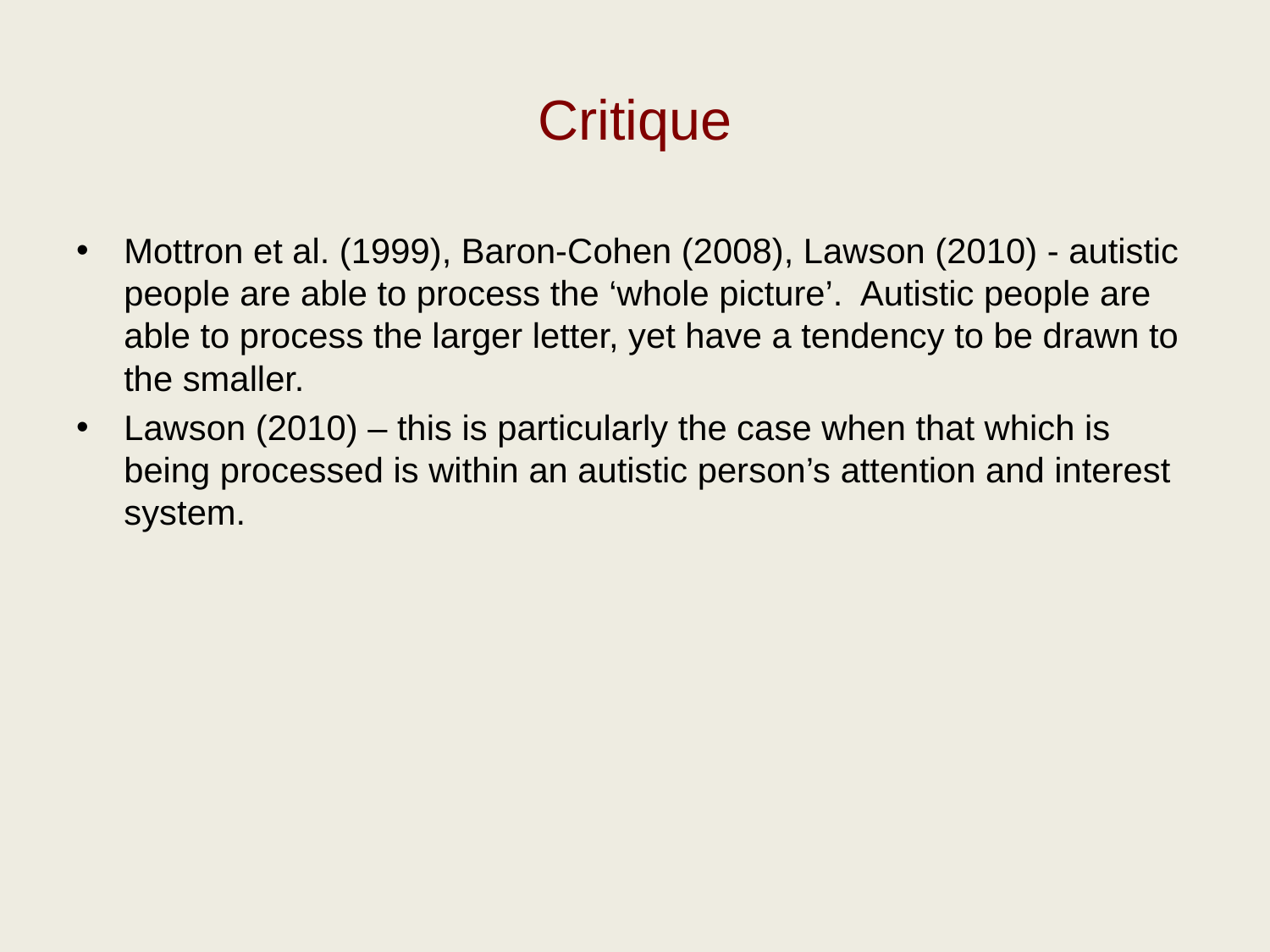

# Critique
Mottron et al. (1999), Baron-Cohen (2008), Lawson (2010) - autistic people are able to process the ‘whole picture’.  Autistic people are able to process the larger letter, yet have a tendency to be drawn to the smaller.
Lawson (2010) – this is particularly the case when that which is being processed is within an autistic person’s attention and interest system.